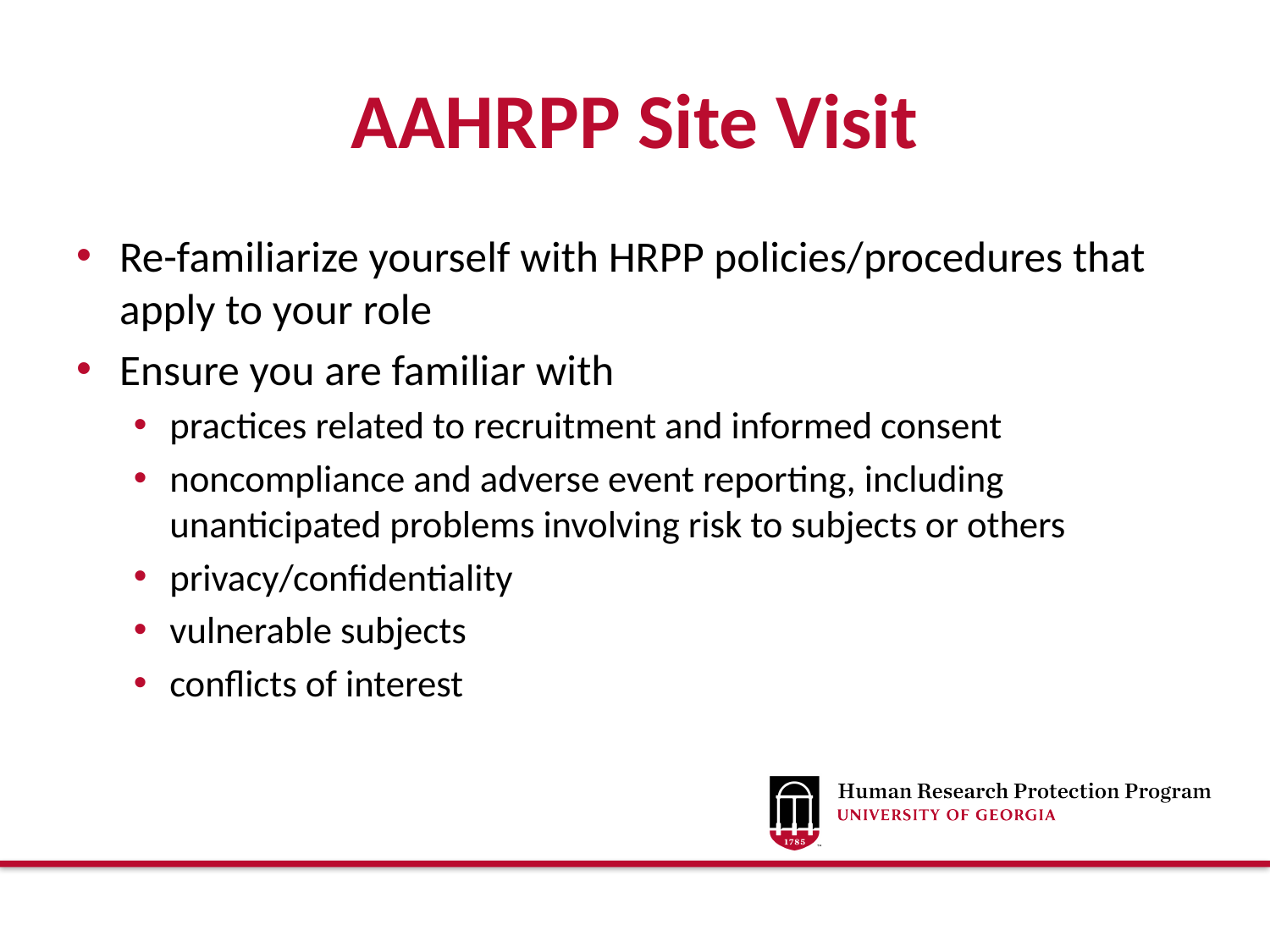

# AAHRPP Site Visit
Re-familiarize yourself with HRPP policies/procedures that apply to your role
Ensure you are familiar with
practices related to recruitment and informed consent
noncompliance and adverse event reporting, including unanticipated problems involving risk to subjects or others
privacy/confidentiality
vulnerable subjects
conflicts of interest